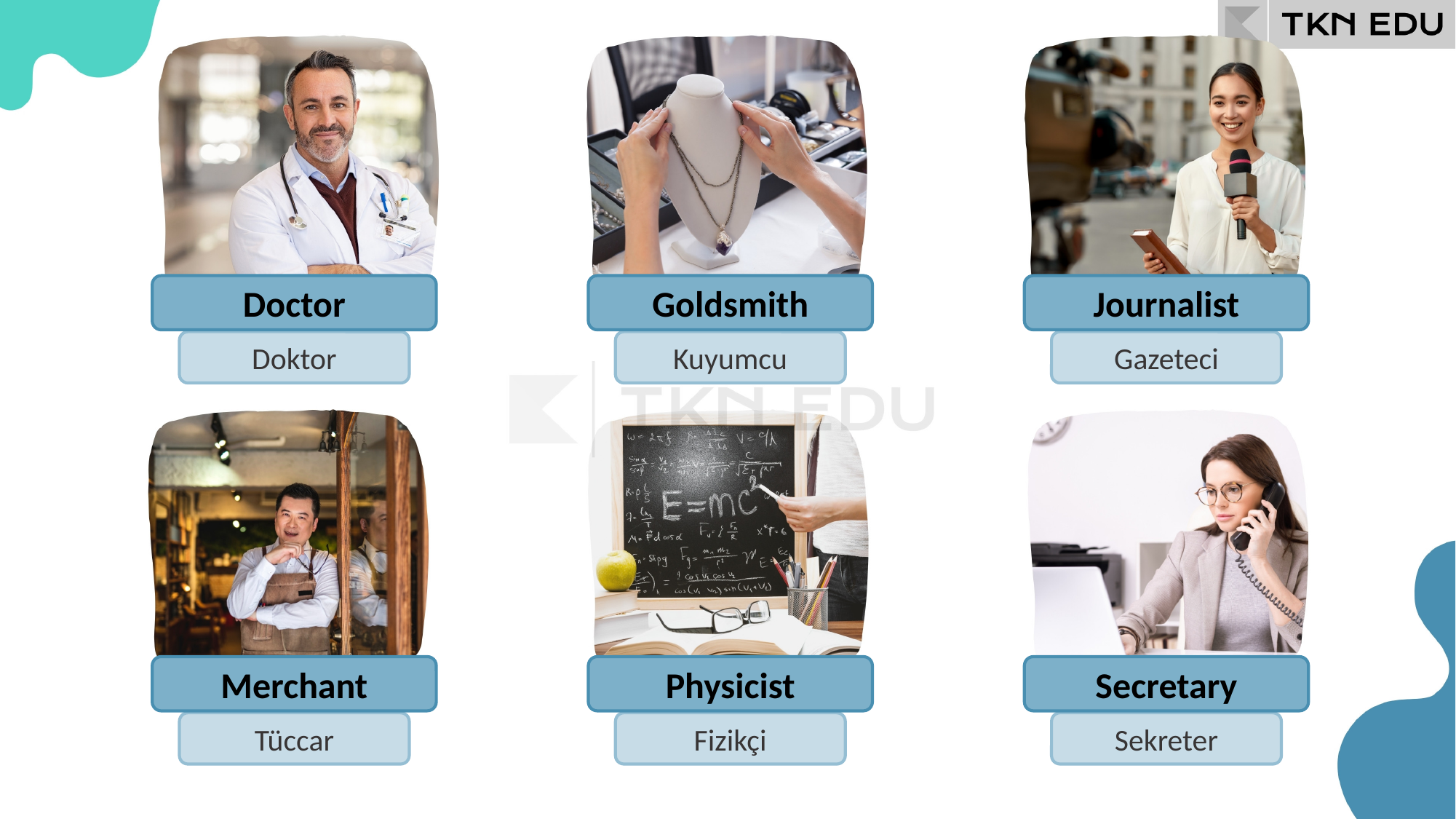

Doctor
Goldsmith
Journalist
Doktor
Kuyumcu
Gazeteci
Merchant
Physicist
Secretary
Tüccar
Fizikçi
Sekreter